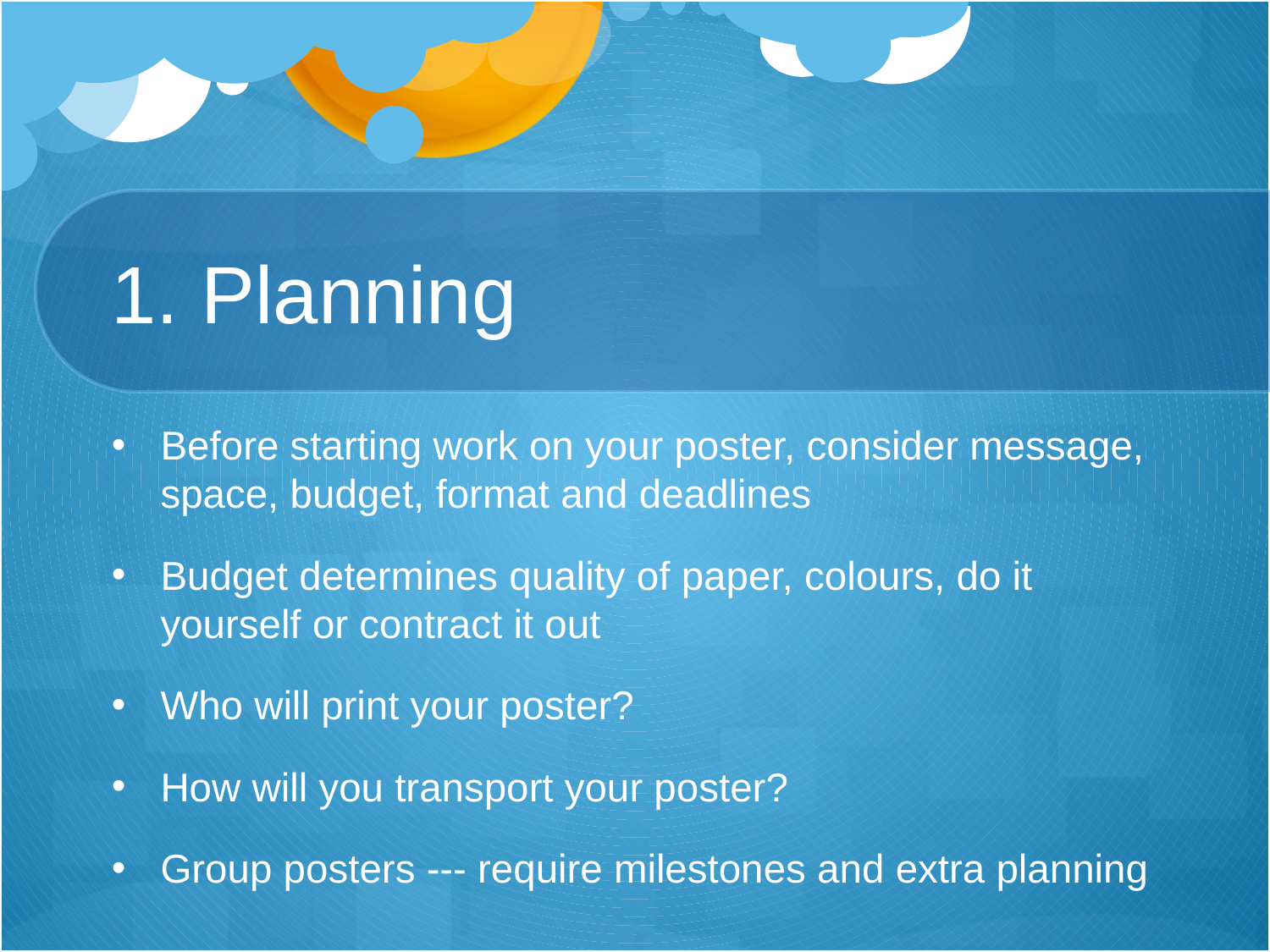

# 1. Planning
Before starting work on your poster, consider message, space, budget, format and deadlines
Budget determines quality of paper, colours, do it yourself or contract it out
Who will print your poster?
How will you transport your poster?
Group posters --- require milestones and extra planning